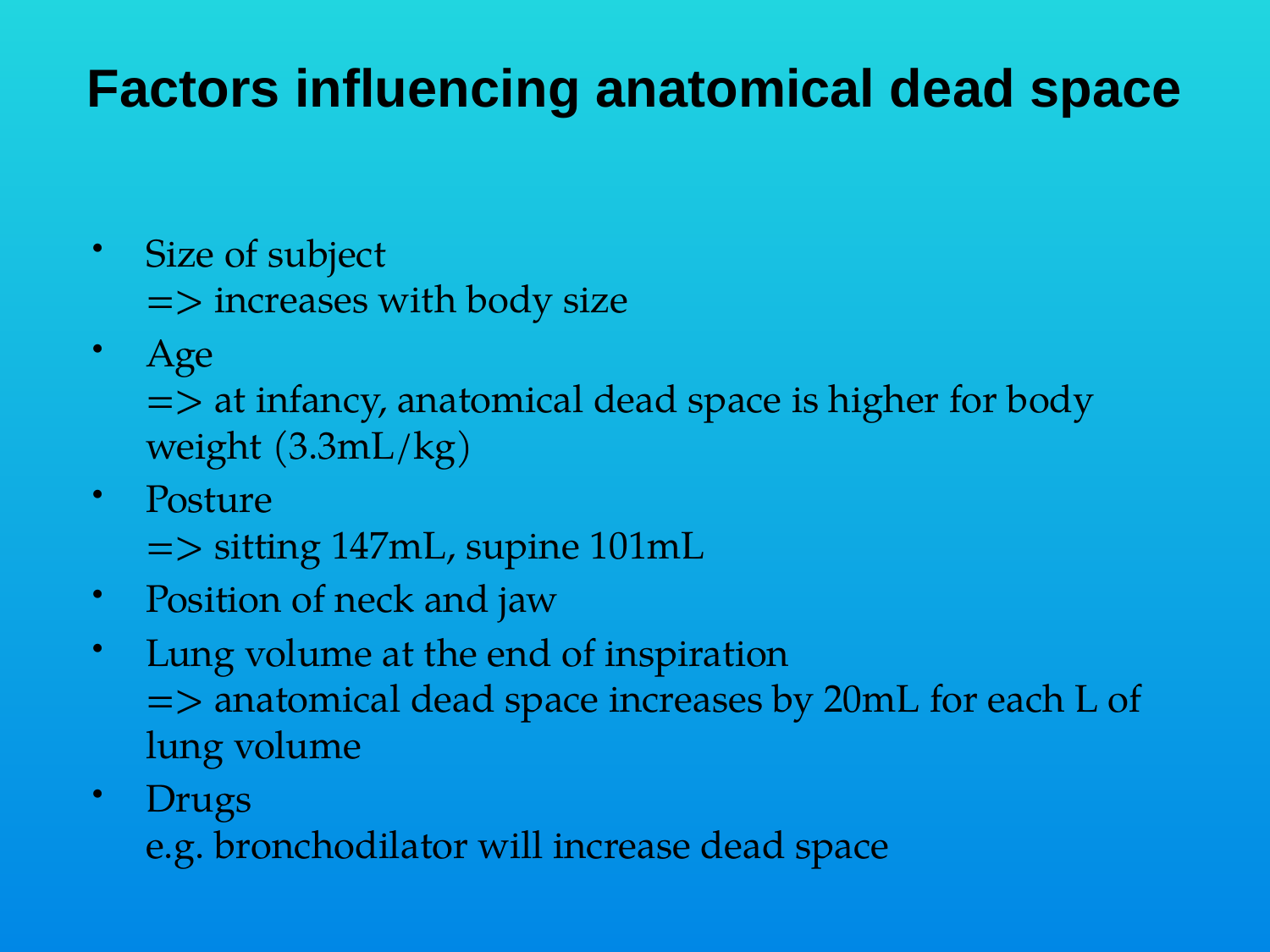

# Factors influencing anatomical dead space
Size of subject
=> increases with body size
Age
=> at infancy, anatomical dead space is higher for body weight (3.3mL/kg)
Posture
=> sitting 147mL, supine 101mL
Position of neck and jaw
Lung volume at the end of inspiration
=> anatomical dead space increases by 20mL for each L of lung volume
Drugs
e.g. bronchodilator will increase dead space